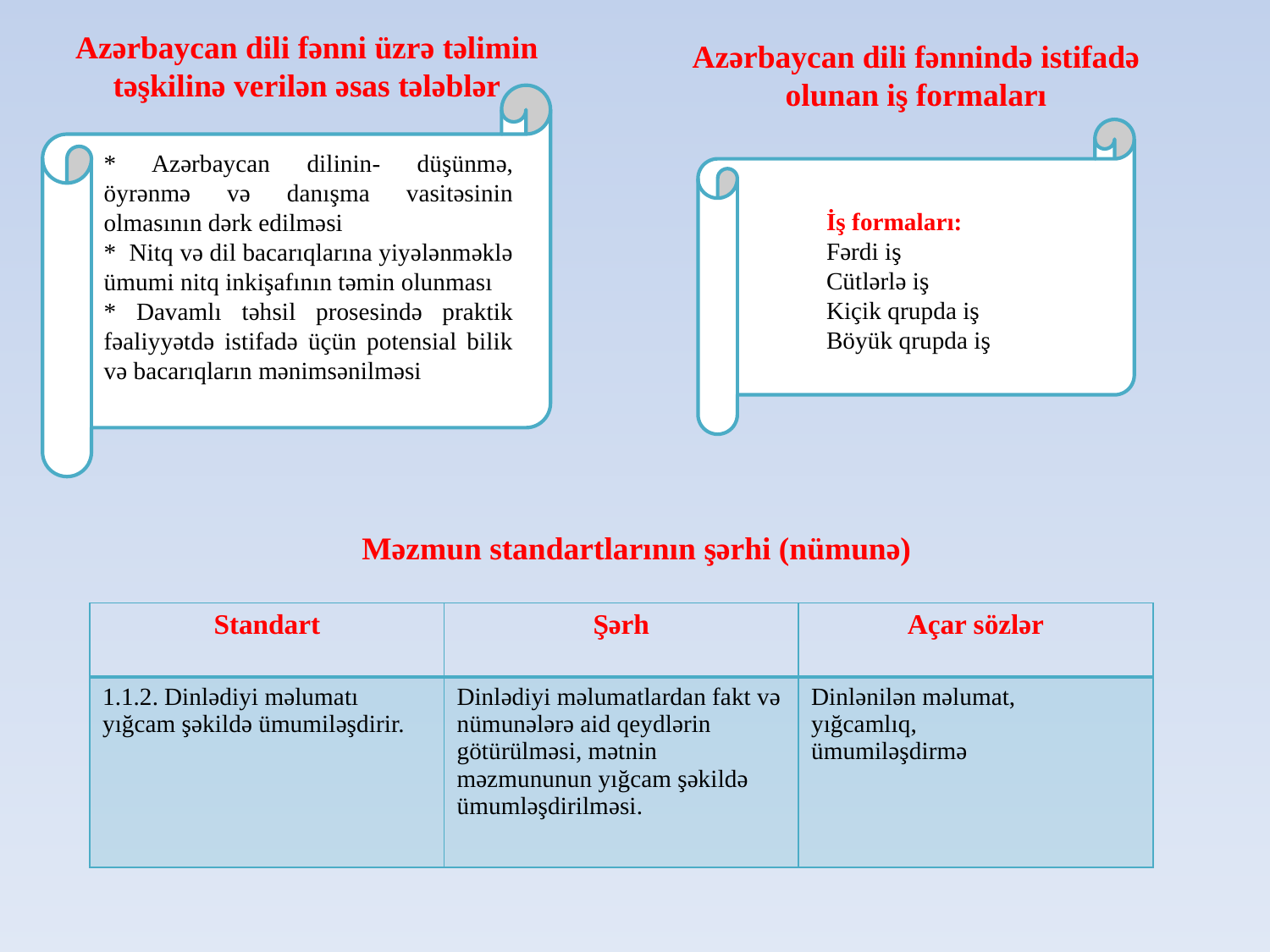

Azərbaycan dili fənni üzrə təlimin təşkilinə verilən əsas tələblər

Azərbaycan dili fənnində istifadə olunan iş formaları
* Azərbaycan dilinin- düşünmə, öyrənmə və danışma vasitəsinin olmasının dərk edilməsi
*  Nitq və dil bacarıqlarına yiyələnməklə ümumi nitq inkişafının təmin olunması
* Davamlı təhsil prosesində praktik fəaliyyətdə istifadə üçün potensial bilik və bacarıqların mənimsənilməsi

İş formaları:
Fərdi iş
Cütlərlə iş
Kiçik qrupda iş
Böyük qrupda iş
Məzmun standartlarının şərhi (nümunə)
| Standart | Şərh | Açar sözlər |
| --- | --- | --- |
| 1.1.2. Dinlədiyi məlumatı yığcam şəkildə ümumiləşdirir. | Dinlədiyi məlumatlardan fakt və nümunələrə aid qeydlərin götürülməsi, mətnin məzmununun yığcam şəkildə ümumləşdirilməsi. | Dinlənilən məlumat, yığcamlıq, ümumiləşdirmə |